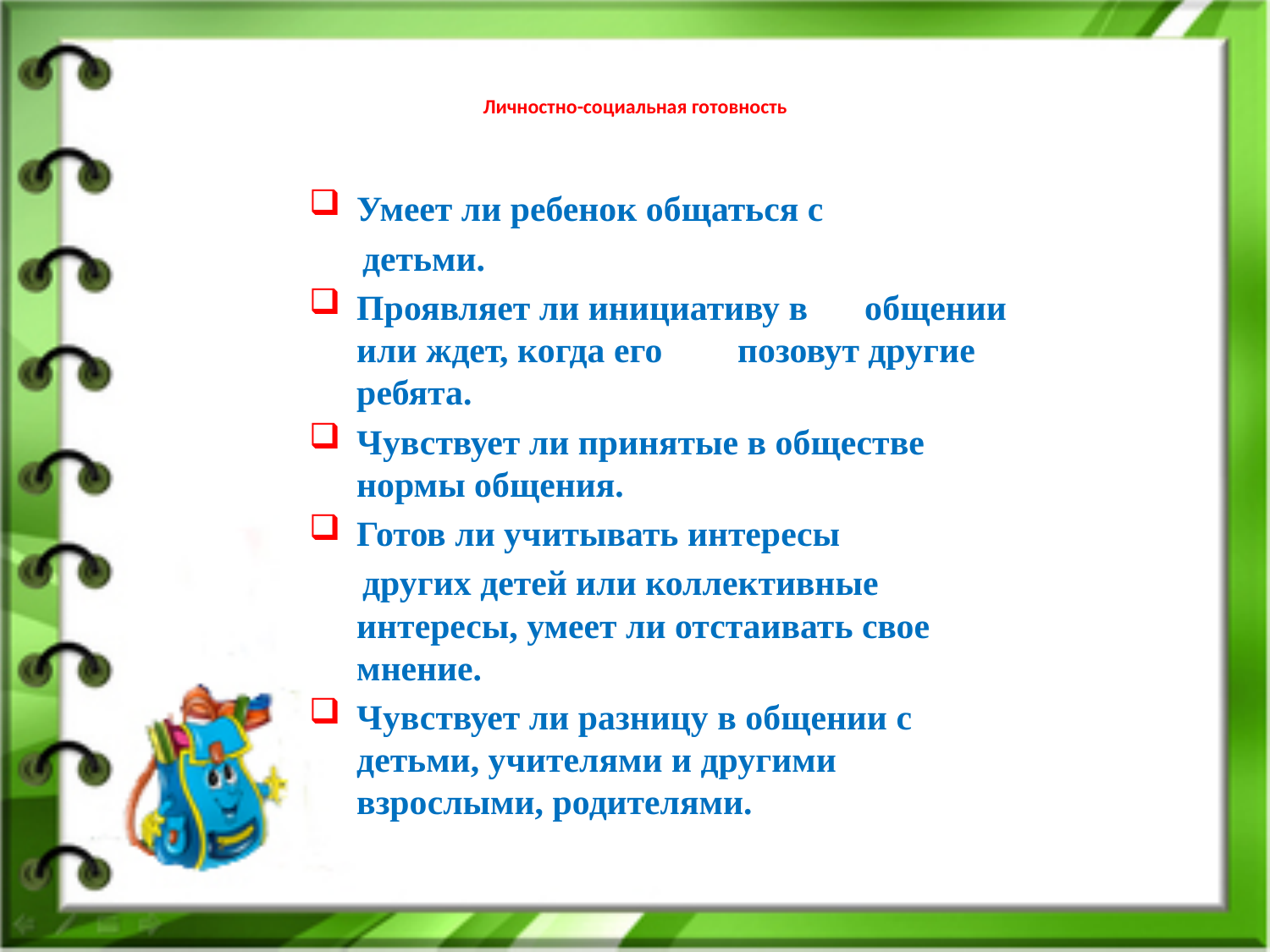

# Личностно-социальная готовность
Умеет ли ребенок общаться с
      детьми.
Проявляет ли инициативу в 	общении или ждет, когда его 	позовут другие ребята.
Чувствует ли принятые в обществе нормы общения.
Готов ли учитывать интересы
      других детей или коллективные интересы, умеет ли отстаивать свое мнение.
Чувствует ли разницу в общении с детьми, учителями и другими взрослыми, родителями.